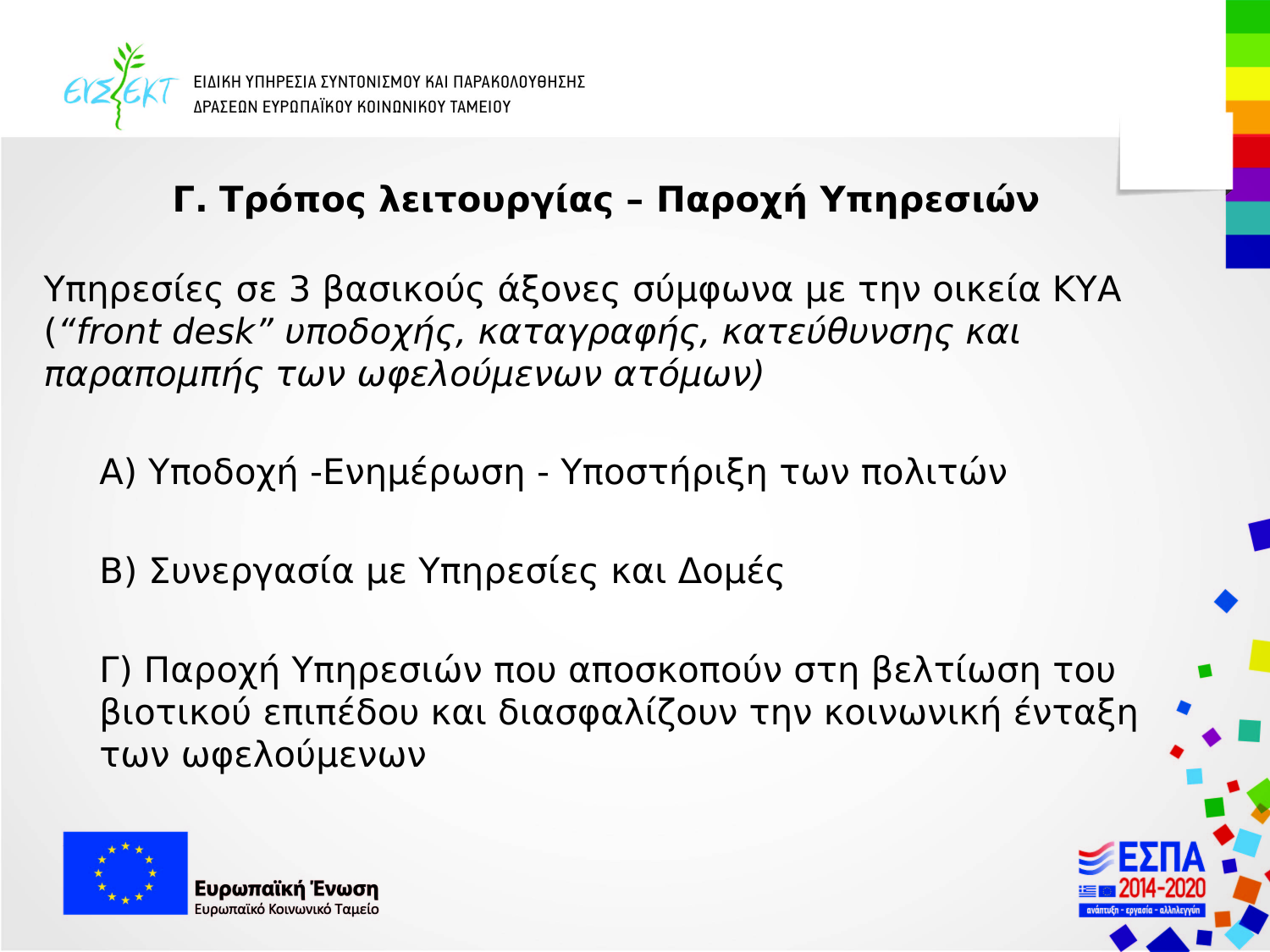

Γ. Τρόπος λειτουργίας – Παροχή Υπηρεσιών
Υπηρεσίες σε 3 βασικούς άξονες σύμφωνα με την οικεία ΚΥΑ (“front desk” υποδοχής, καταγραφής, κατεύθυνσης και παραπομπής των ωφελούμενων ατόμων)

Α) Υποδοχή -Ενημέρωση - Υποστήριξη των πολιτών

Β) Συνεργασία με Υπηρεσίες και Δομές

Γ) Παροχή Υπηρεσιών που αποσκοπούν στη βελτίωση του βιοτικού επιπέδου και διασφαλίζουν την κοινωνική ένταξη των ωφελούμενων